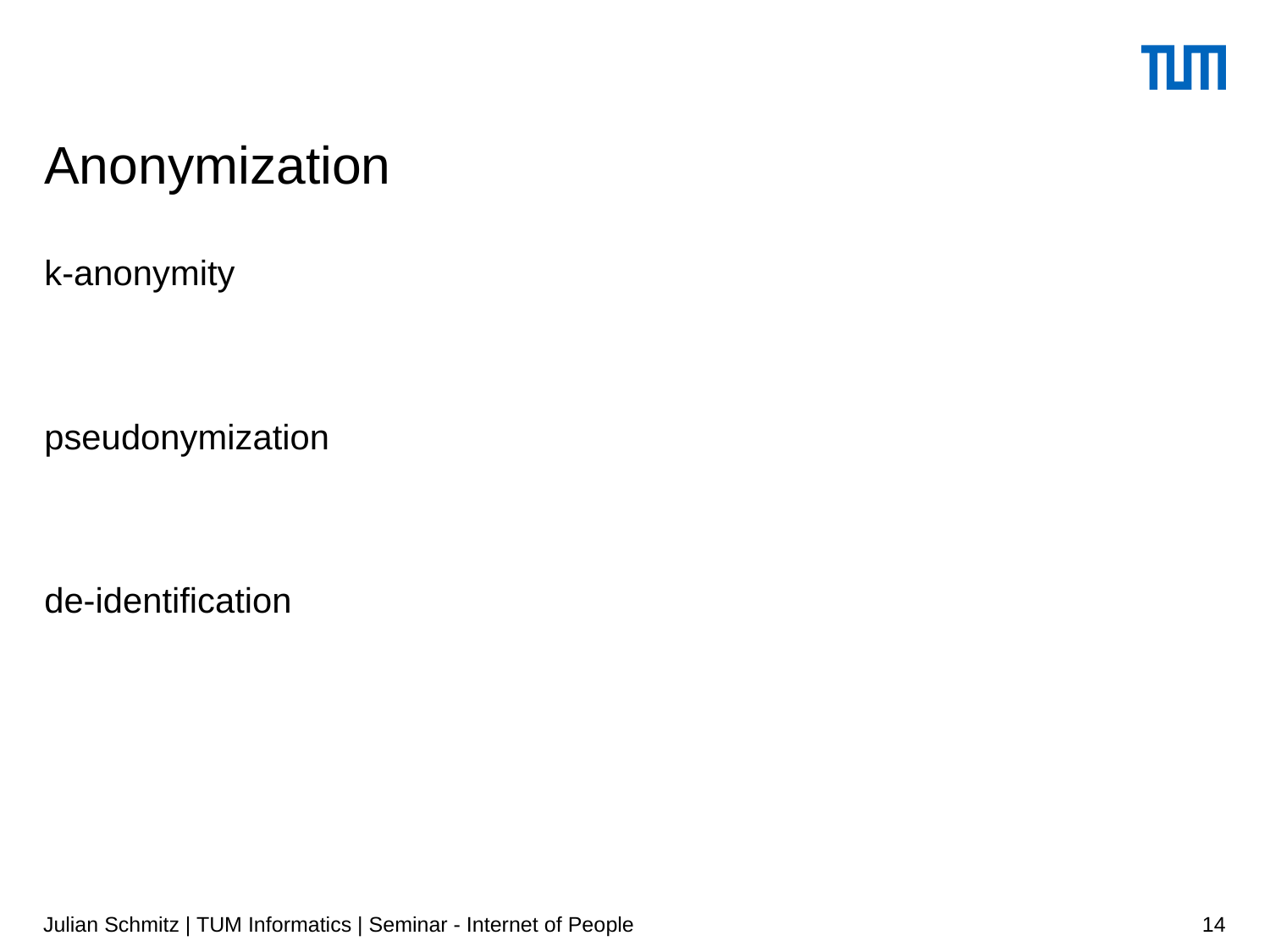

# Anonymization
k-anonymity

pseudonymization

de-identification
Julian Schmitz | TUM Informatics | Seminar - Internet of People
14